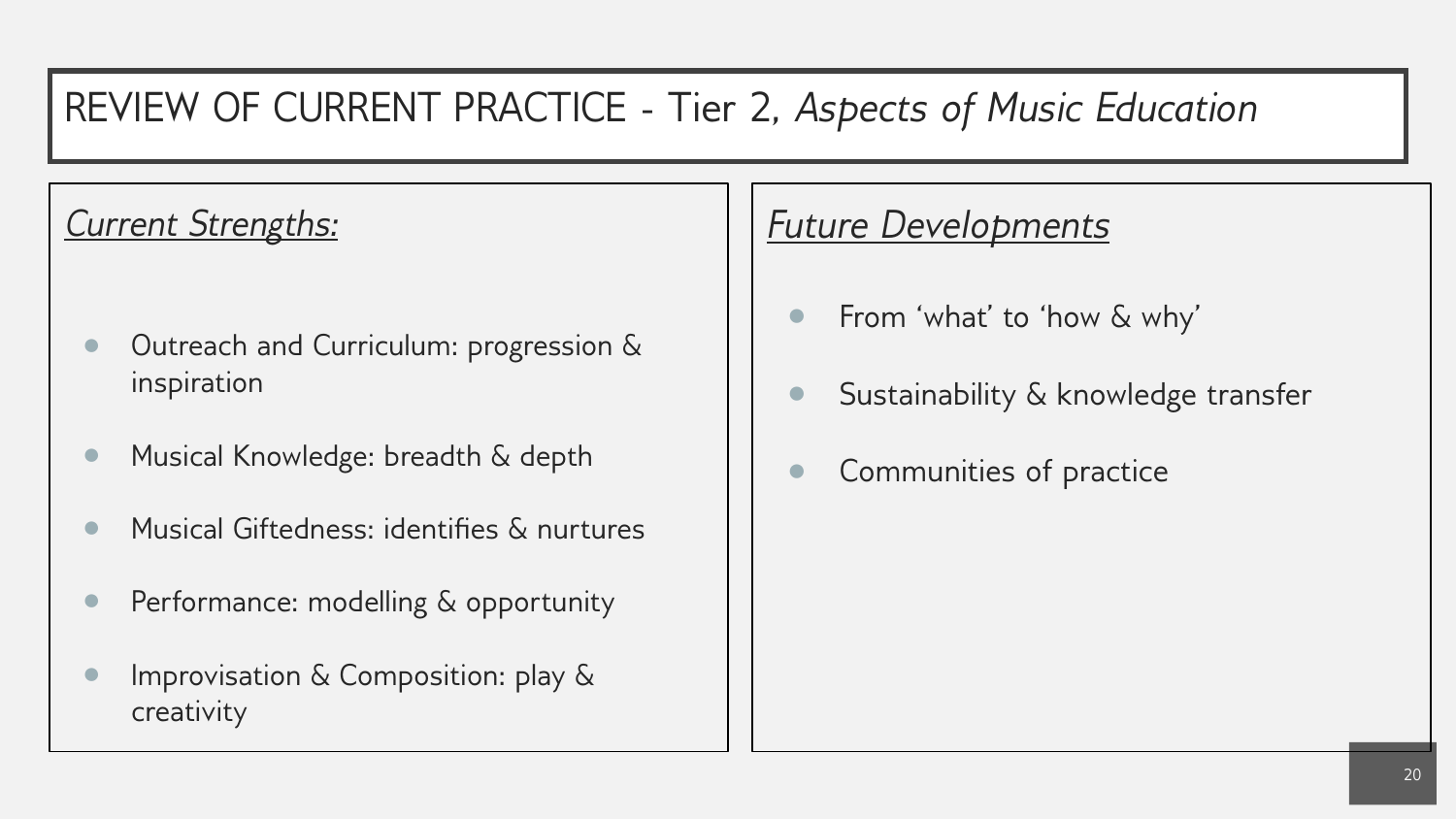

# REVIEW OF CURRENT PRACTICE - Tier 2, Aspects of Music Education
Current Strengths:

Outreach and Curriculum: progression & inspiration

Musical Knowledge: breadth & depth

Musical Giftedness: identifies & nurtures

Performance: modelling & opportunity

Improvisation & Composition: play & creativity

Future Developments

From ‘what’ to ‘how & why’

Sustainability & knowledge transfer

Communities of practice

20